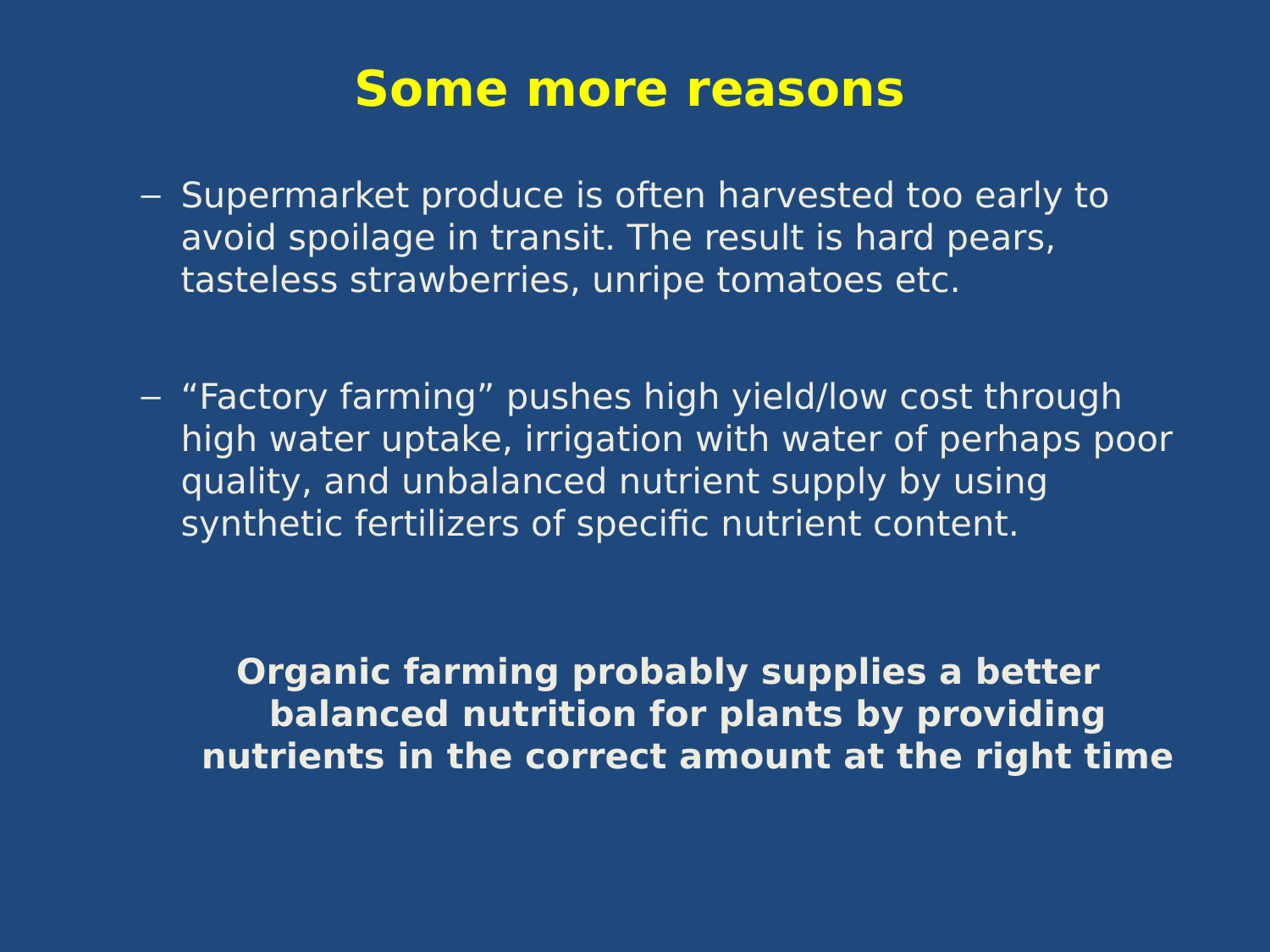

# Some more reasons
Supermarket produce is often harvested too early to avoid spoilage in transit. The result is hard pears, tasteless strawberries, unripe tomatoes etc.

“Factory farming” pushes high yield/low cost through high water uptake, irrigation with water of perhaps poor quality, and unbalanced nutrient supply by using synthetic fertilizers of specific nutrient content.

Organic farming probably supplies a better balanced nutrition for plants by providing nutrients in the correct amount at the right time